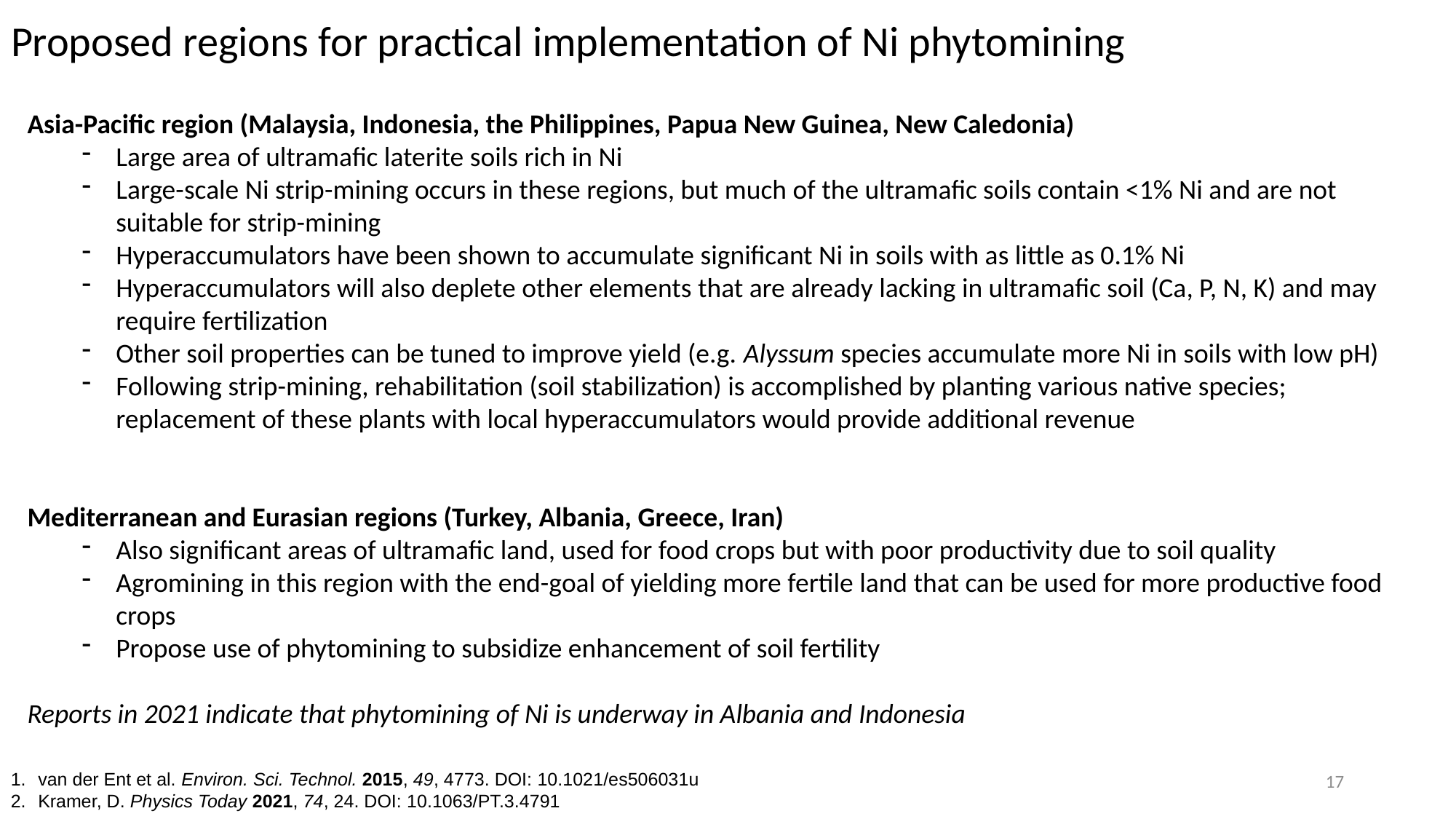

# Proposed regions for practical implementation of Ni phytomining
Asia-Pacific region (Malaysia, Indonesia, the Philippines, Papua New Guinea, New Caledonia)
Large area of ultramafic laterite soils rich in Ni
Large-scale Ni strip-mining occurs in these regions, but much of the ultramafic soils contain <1% Ni and are not suitable for strip-mining
Hyperaccumulators have been shown to accumulate significant Ni in soils with as little as 0.1% Ni
Hyperaccumulators will also deplete other elements that are already lacking in ultramafic soil (Ca, P, N, K) and may require fertilization
Other soil properties can be tuned to improve yield (e.g. Alyssum species accumulate more Ni in soils with low pH)
Following strip-mining, rehabilitation (soil stabilization) is accomplished by planting various native species; replacement of these plants with local hyperaccumulators would provide additional revenue

Mediterranean and Eurasian regions (Turkey, Albania, Greece, Iran)
Also significant areas of ultramafic land, used for food crops but with poor productivity due to soil quality
Agromining in this region with the end-goal of yielding more fertile land that can be used for more productive food crops
Propose use of phytomining to subsidize enhancement of soil fertility

Reports in 2021 indicate that phytomining of Ni is underway in Albania and Indonesia

17
van der Ent et al. Environ. Sci. Technol. 2015, 49, 4773. DOI: ﻿10.1021/es506031u
Kramer, D. Physics Today 2021, 74, 24. DOI: ﻿10.1063/PT.3.4791